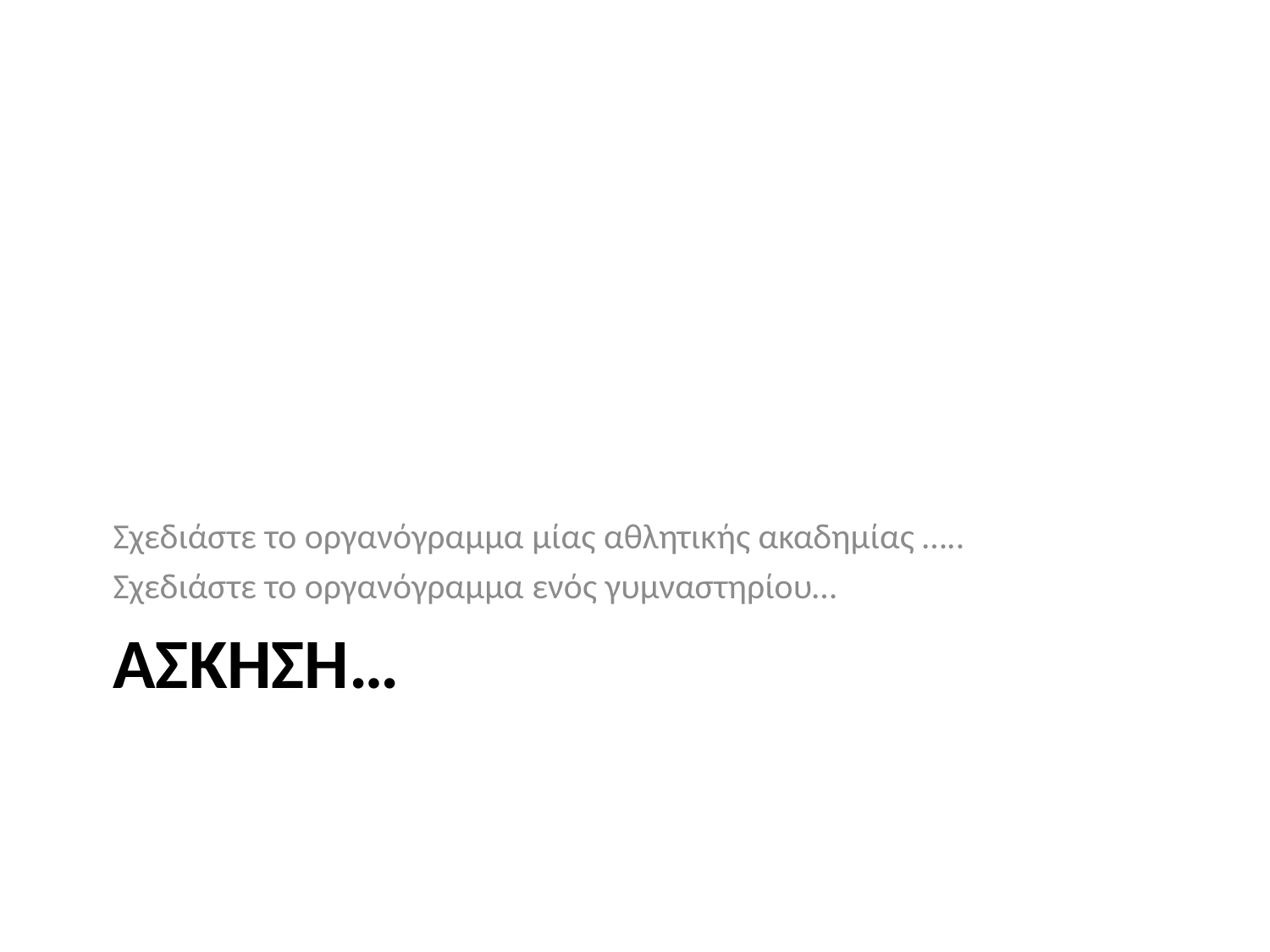

Σχεδιάστε το οργανόγραμμα μίας αθλητικής ακαδημίας …..
Σχεδιάστε το οργανόγραμμα ενός γυμναστηρίου…
# Άσκηση…